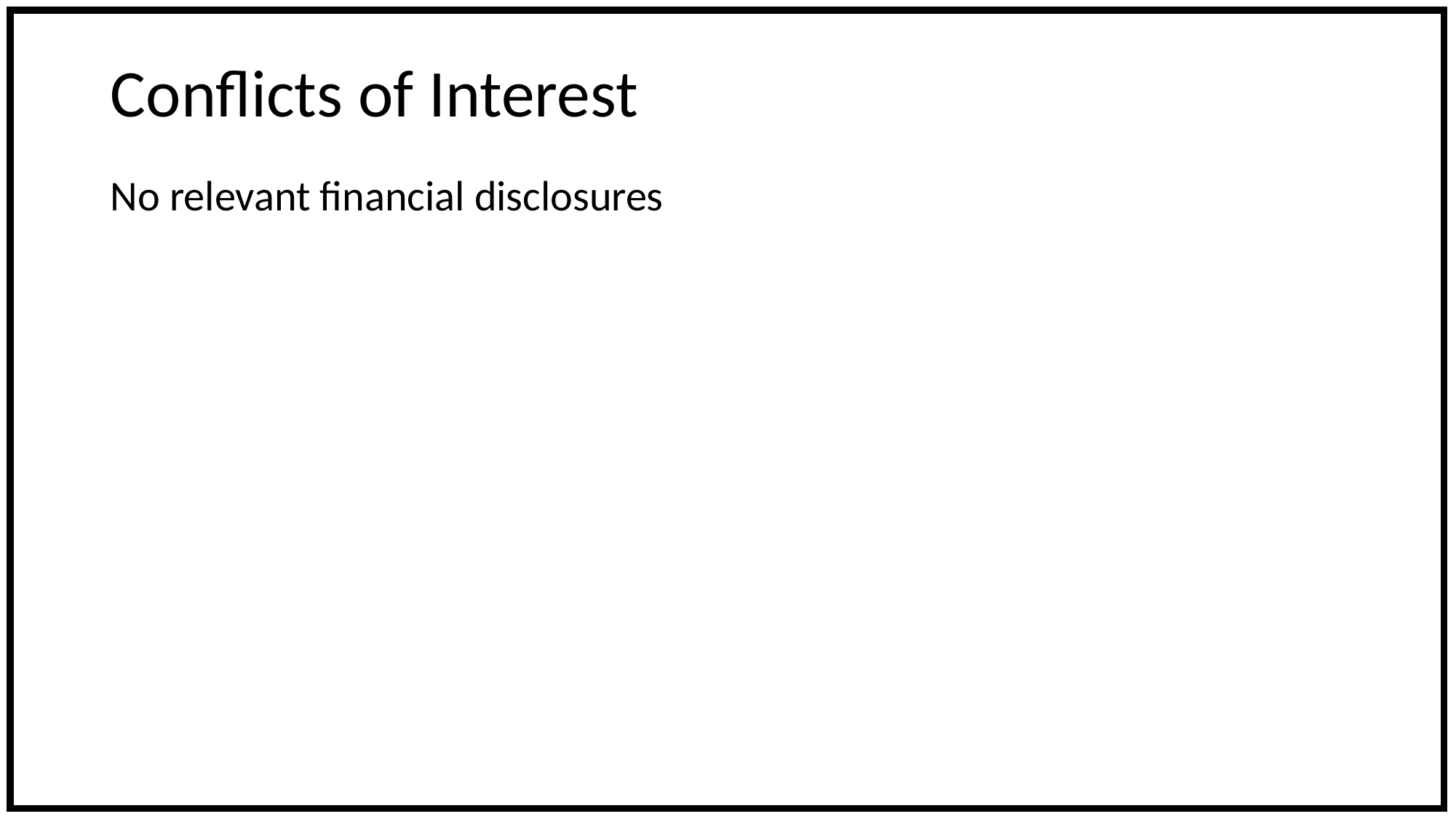

# Conflicts of Interest
No relevant financial disclosures